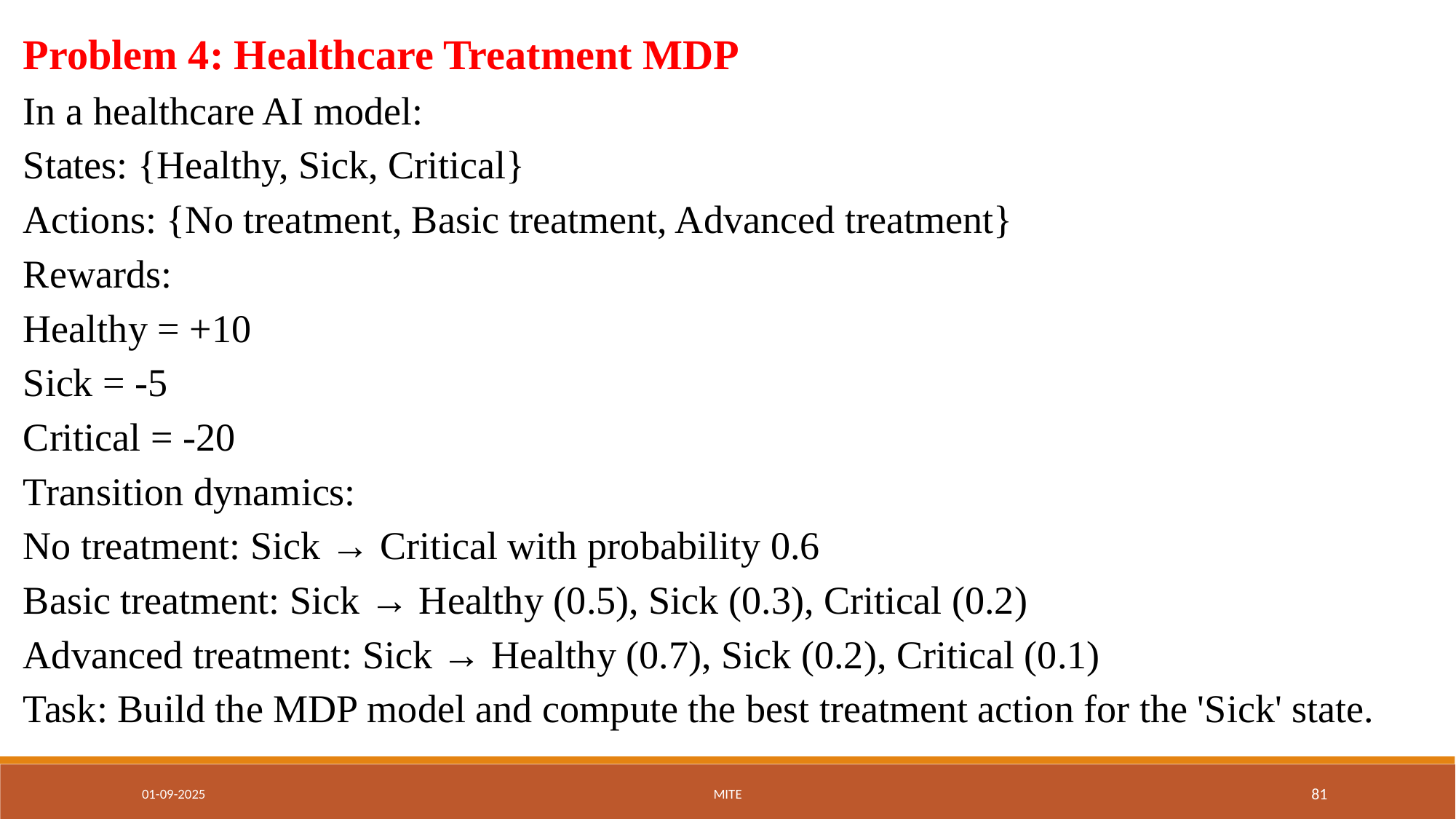

Problem 4: Healthcare Treatment MDP
In a healthcare AI model:
States: {Healthy, Sick, Critical}
Actions: {No treatment, Basic treatment, Advanced treatment}
Rewards:
Healthy = +10
Sick = -5
Critical = -20
Transition dynamics:
No treatment: Sick → Critical with probability 0.6
Basic treatment: Sick → Healthy (0.5), Sick (0.3), Critical (0.2)
Advanced treatment: Sick → Healthy (0.7), Sick (0.2), Critical (0.1)
Task: Build the MDP model and compute the best treatment action for the 'Sick' state.
01-09-2025
MITE
81